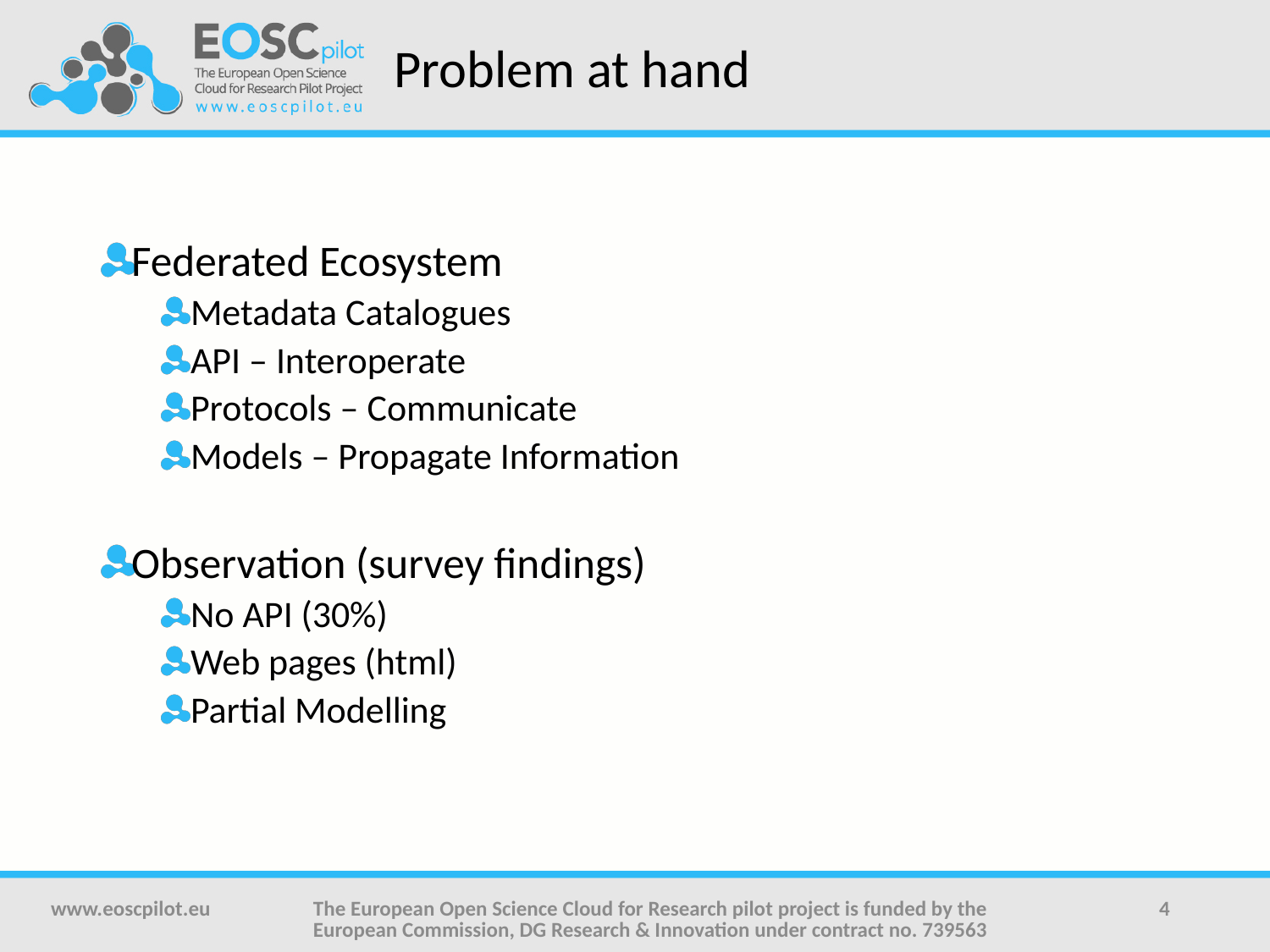

# Problem at hand
Federated Ecosystem
Metadata Catalogues
API – Interoperate
Protocols – Communicate
Models – Propagate Information

Observation (survey findings)
No API (30%)
Web pages (html)
Partial Modelling
www.eoscpilot.eu
The European Open Science Cloud for Research pilot project is funded by the European Commission, DG Research & Innovation under contract no. 739563
4